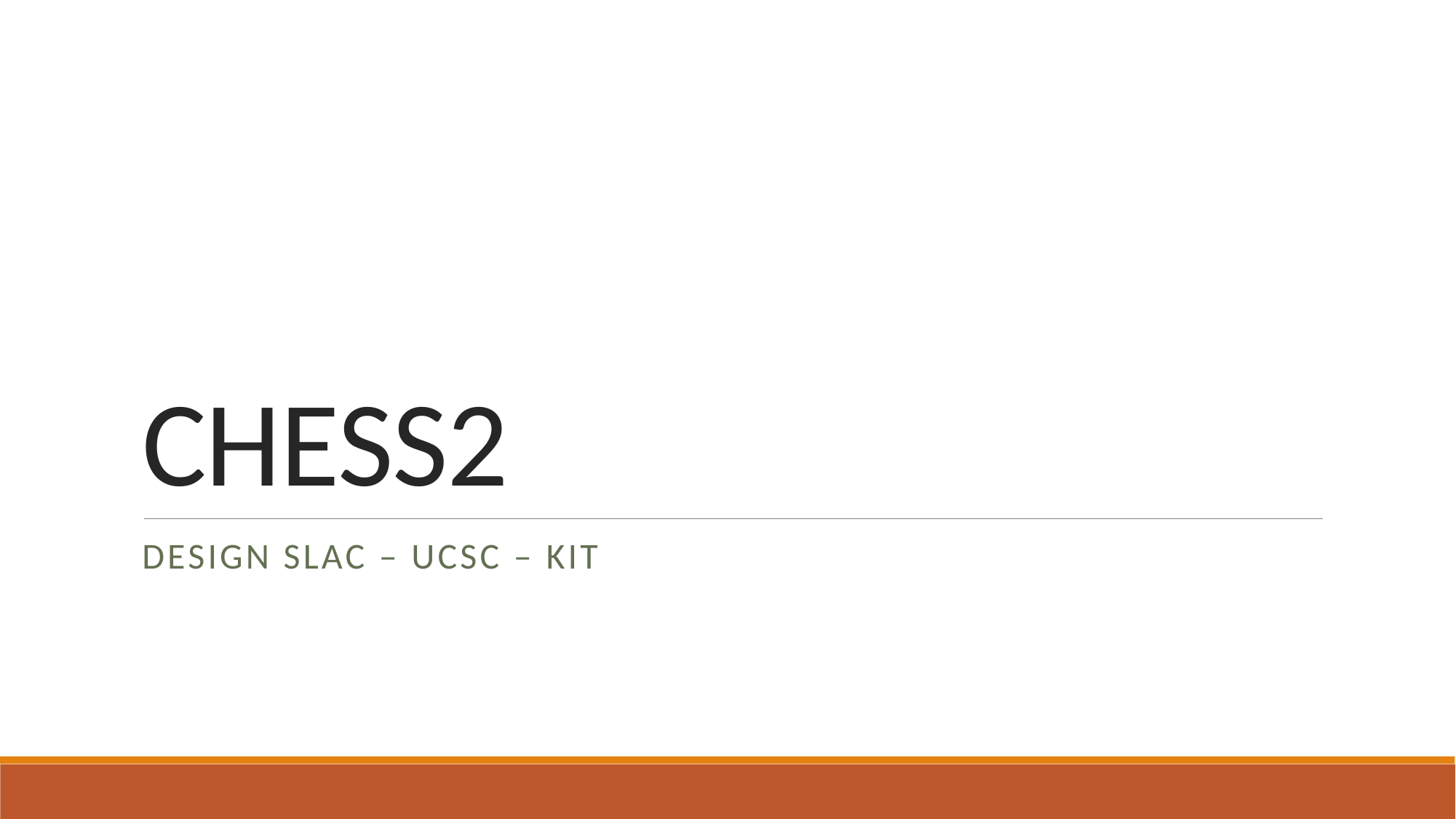

# CHESS2
Design SLAC – UCSC – KIT